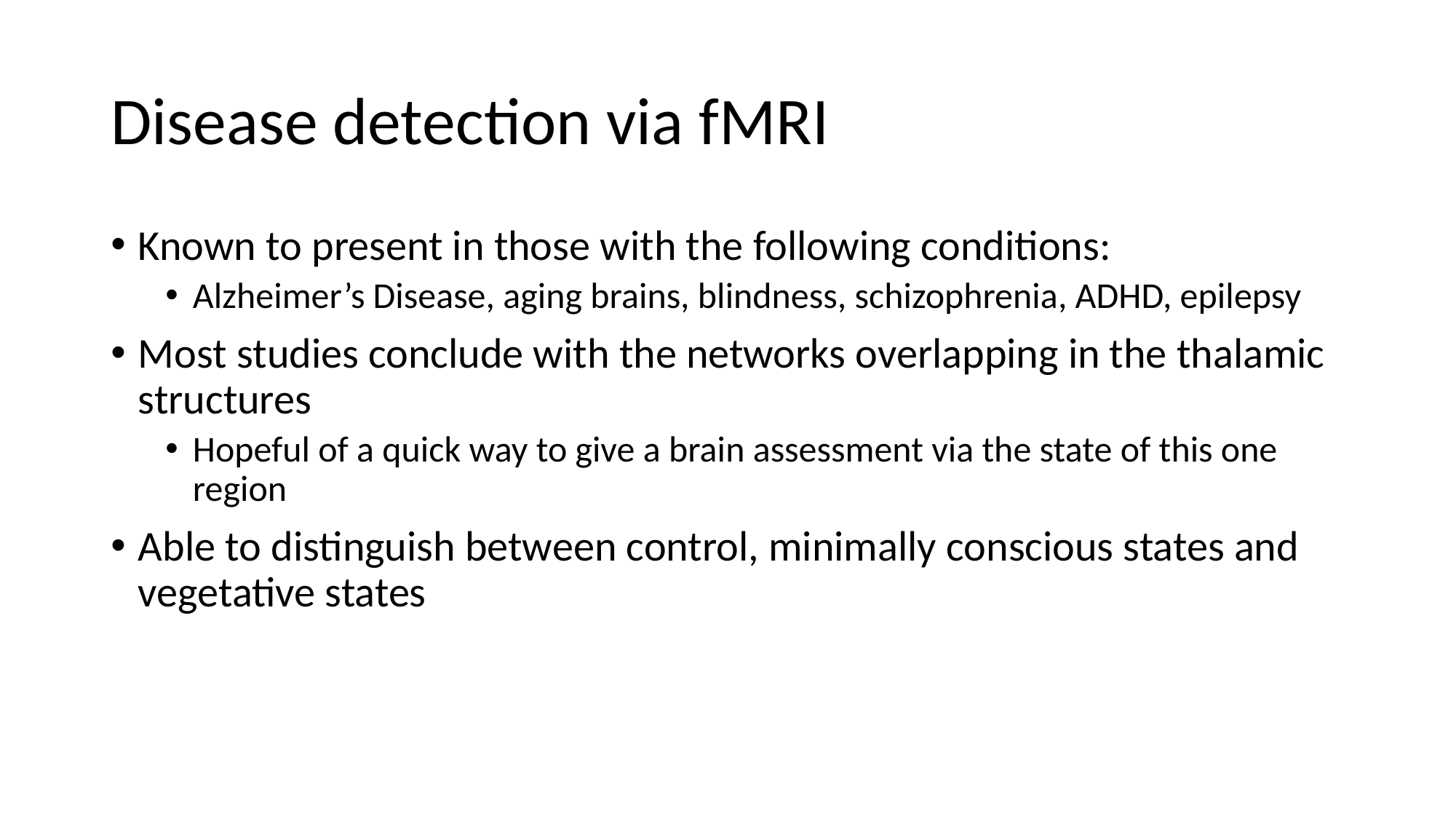

# Disease detection via fMRI
Known to present in those with the following conditions:
Alzheimer’s Disease, aging brains, blindness, schizophrenia, ADHD, epilepsy
Most studies conclude with the networks overlapping in the thalamic structures
Hopeful of a quick way to give a brain assessment via the state of this one region
Able to distinguish between control, minimally conscious states and vegetative states